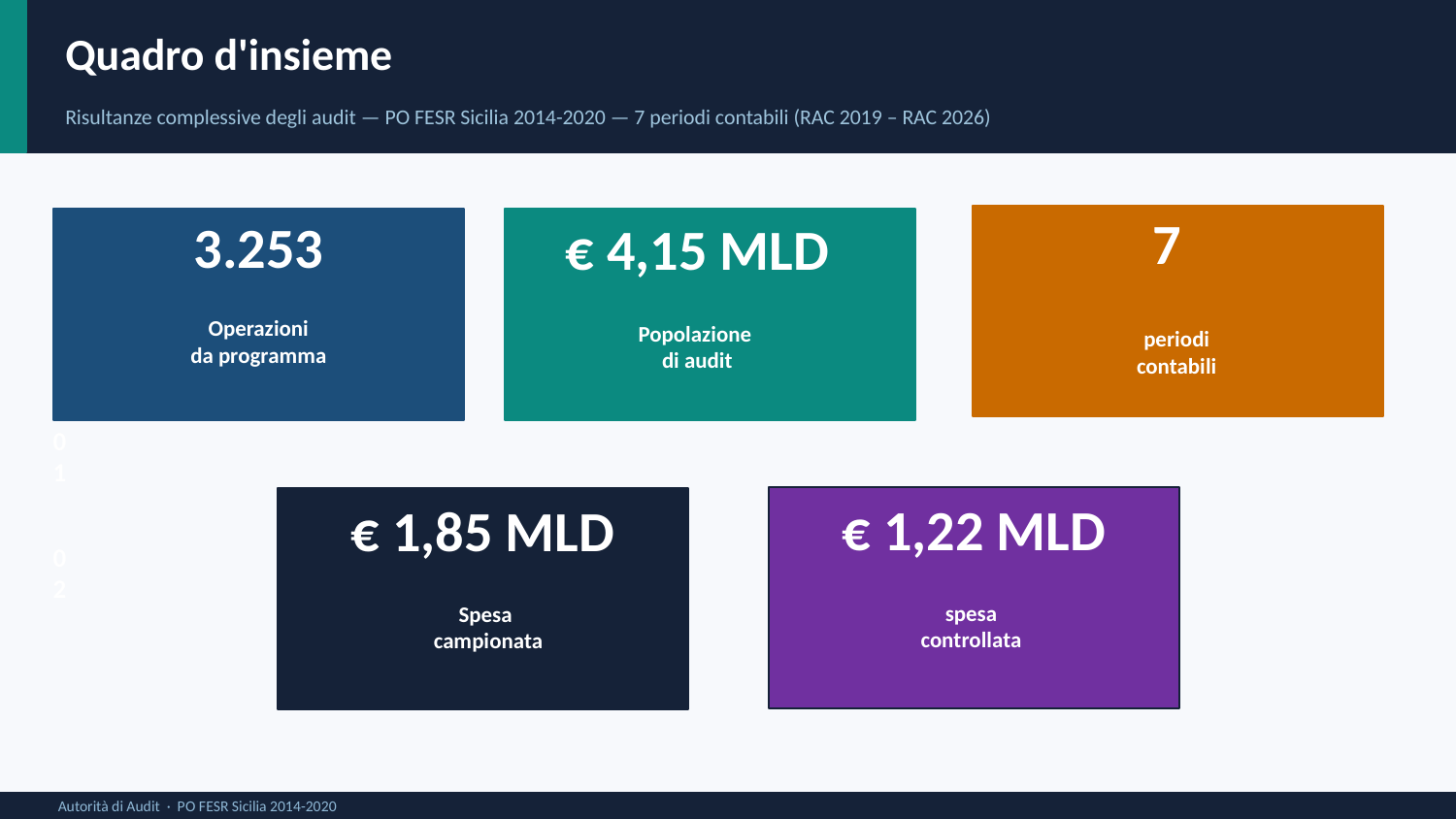

Quadro d'insieme
Risultanze complessive degli audit — PO FESR Sicilia 2014-2020 — 7 periodi contabili (RAC 2019 – RAC 2026)
7
3.253
€ 4,15 MLD

Operazioni
da programma
Popolazione
di audit
periodi
contabili

01

€ 1,22 MLD

€ 1,85 MLD

02
spesa
controllata
Spesa
campionata

Autorità di Audit  ·  PO FESR Sicilia 2014-2020